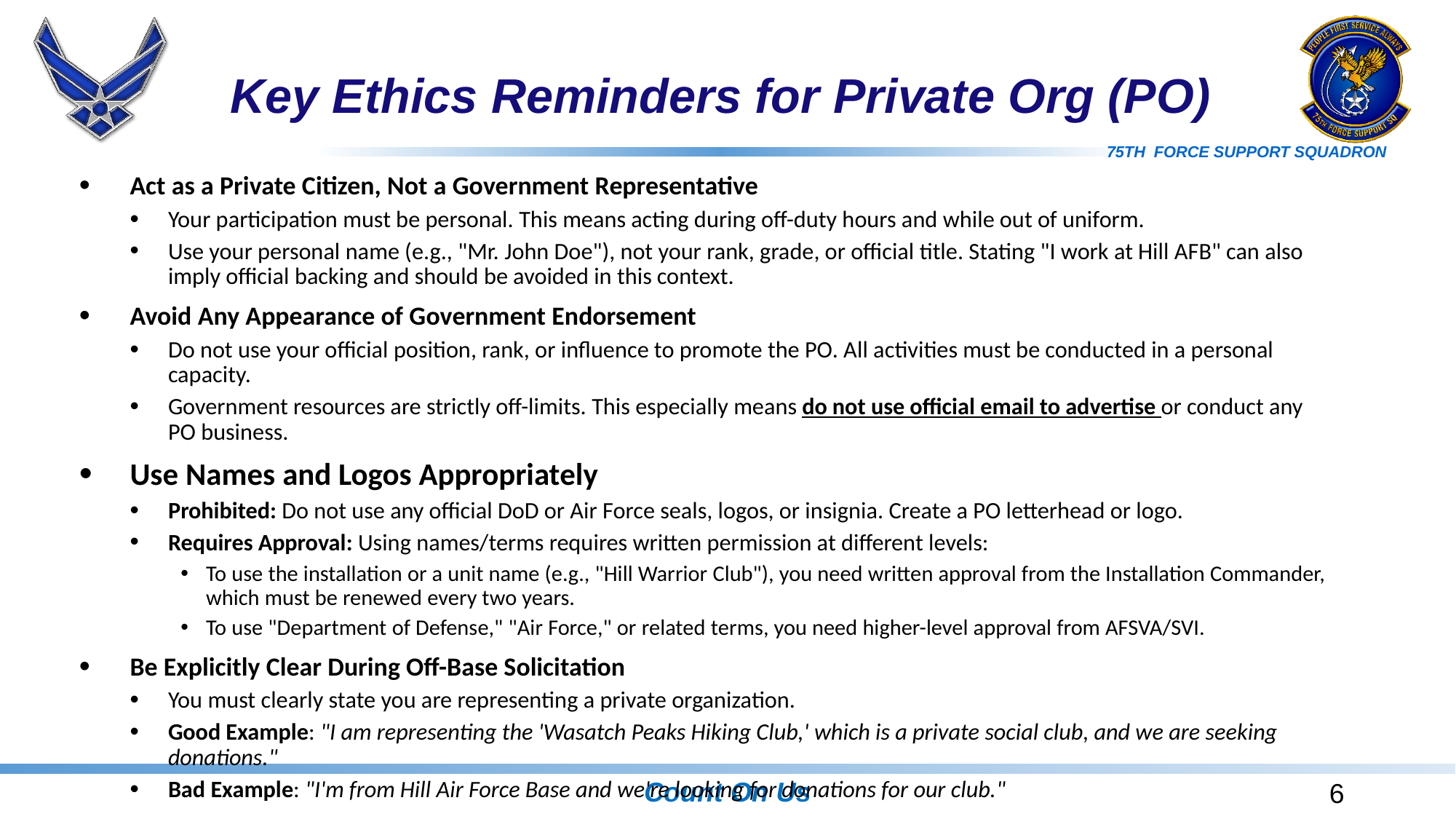

# Key Ethics Reminders for Private Org (PO)
Act as a Private Citizen, Not a Government Representative
Your participation must be personal. This means acting during off-duty hours and while out of uniform.
Use your personal name (e.g., "Mr. John Doe"), not your rank, grade, or official title. Stating "I work at Hill AFB" can also imply official backing and should be avoided in this context.
Avoid Any Appearance of Government Endorsement
Do not use your official position, rank, or influence to promote the PO. All activities must be conducted in a personal capacity.
Government resources are strictly off-limits. This especially means do not use official email to advertise or conduct any PO business.
Use Names and Logos Appropriately
Prohibited: Do not use any official DoD or Air Force seals, logos, or insignia. Create a PO letterhead or logo.
Requires Approval: Using names/terms requires written permission at different levels:
To use the installation or a unit name (e.g., "Hill Warrior Club"), you need written approval from the Installation Commander, which must be renewed every two years.
To use "Department of Defense," "Air Force," or related terms, you need higher-level approval from AFSVA/SVI.
Be Explicitly Clear During Off-Base Solicitation
You must clearly state you are representing a private organization.
Good Example: "I am representing the 'Wasatch Peaks Hiking Club,' which is a private social club, and we are seeking donations."
Bad Example: "I'm from Hill Air Force Base and we're looking for donations for our club."